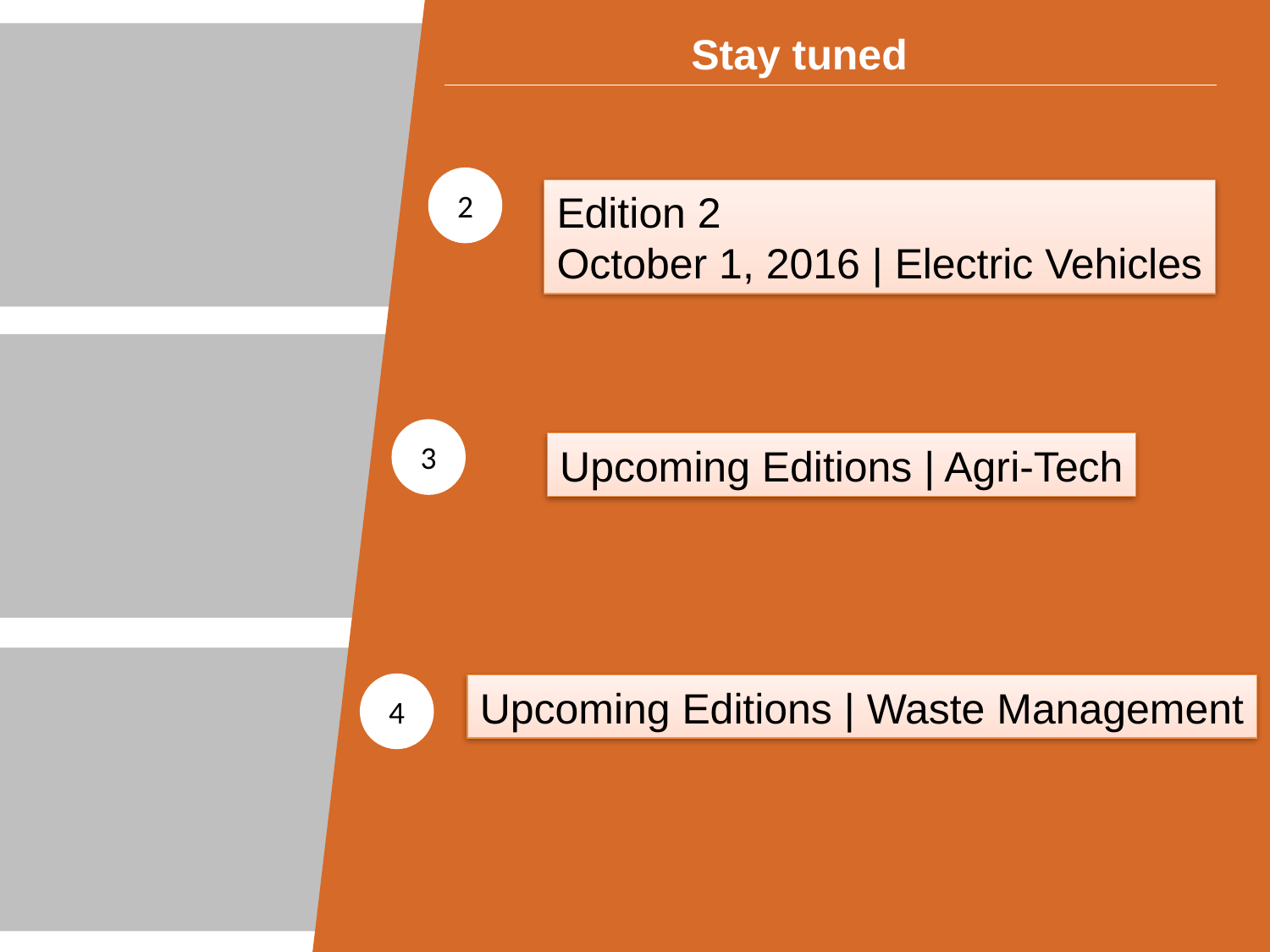

Stay tuned

2
Edition 2
October 1, 2016 | Electric Vehicles

3
Upcoming Editions | Agri-Tech

4
Upcoming Editions | Waste Management